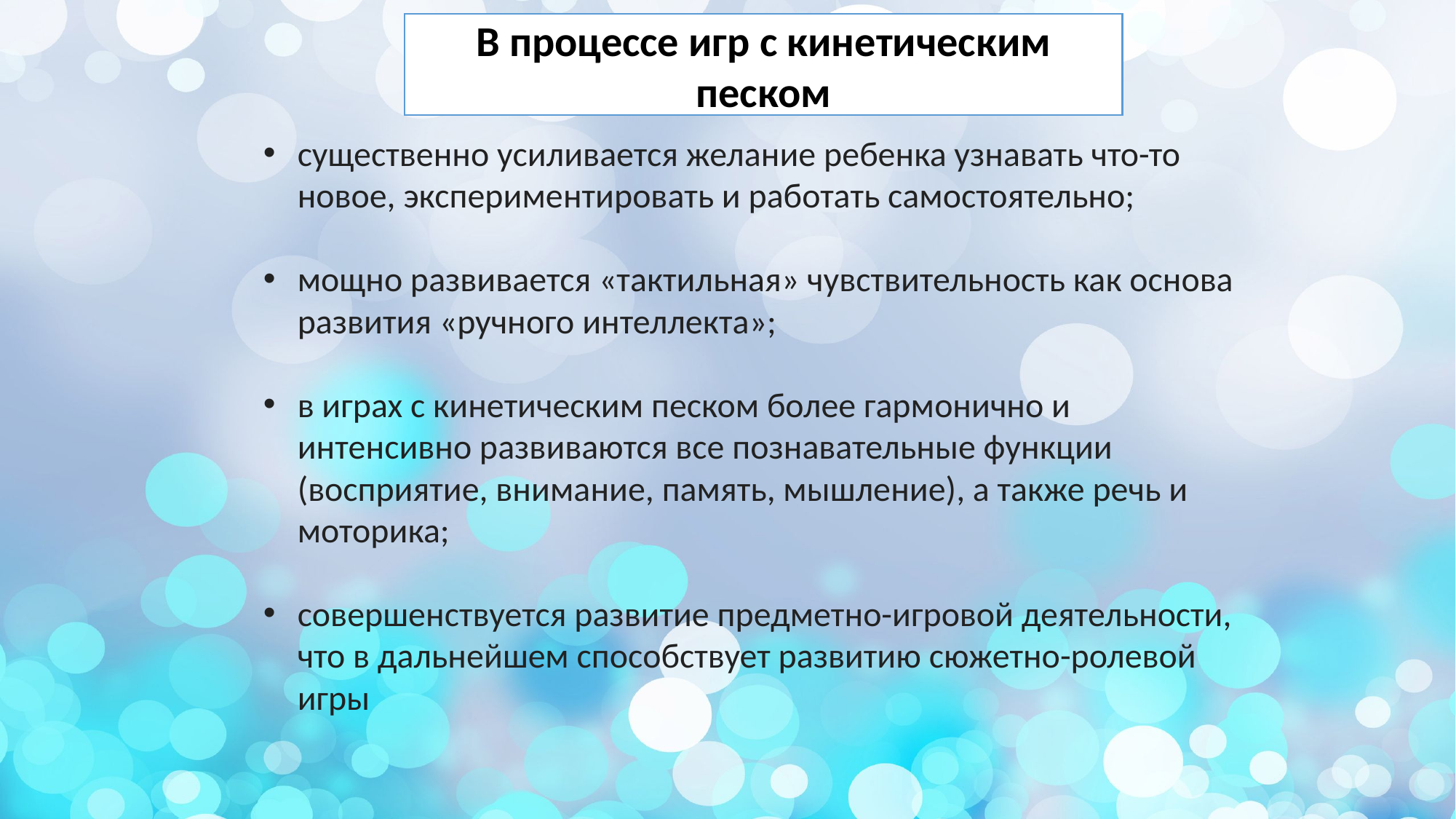

В процессе игр с кинетическим песком
существенно усиливается желание ребенка узнавать что-то новое, экспериментировать и работать самостоятельно;

мощно развивается «тактильная» чувствительность как основа развития «ручного интеллекта»;

в играх с кинетическим песком более гармонично и интенсивно развиваются все познавательные функции (восприятие, внимание, память, мышление), а также речь и моторика;

совершенствуется развитие предметно-игровой деятельности, что в дальнейшем способствует развитию сюжетно-ролевой игры